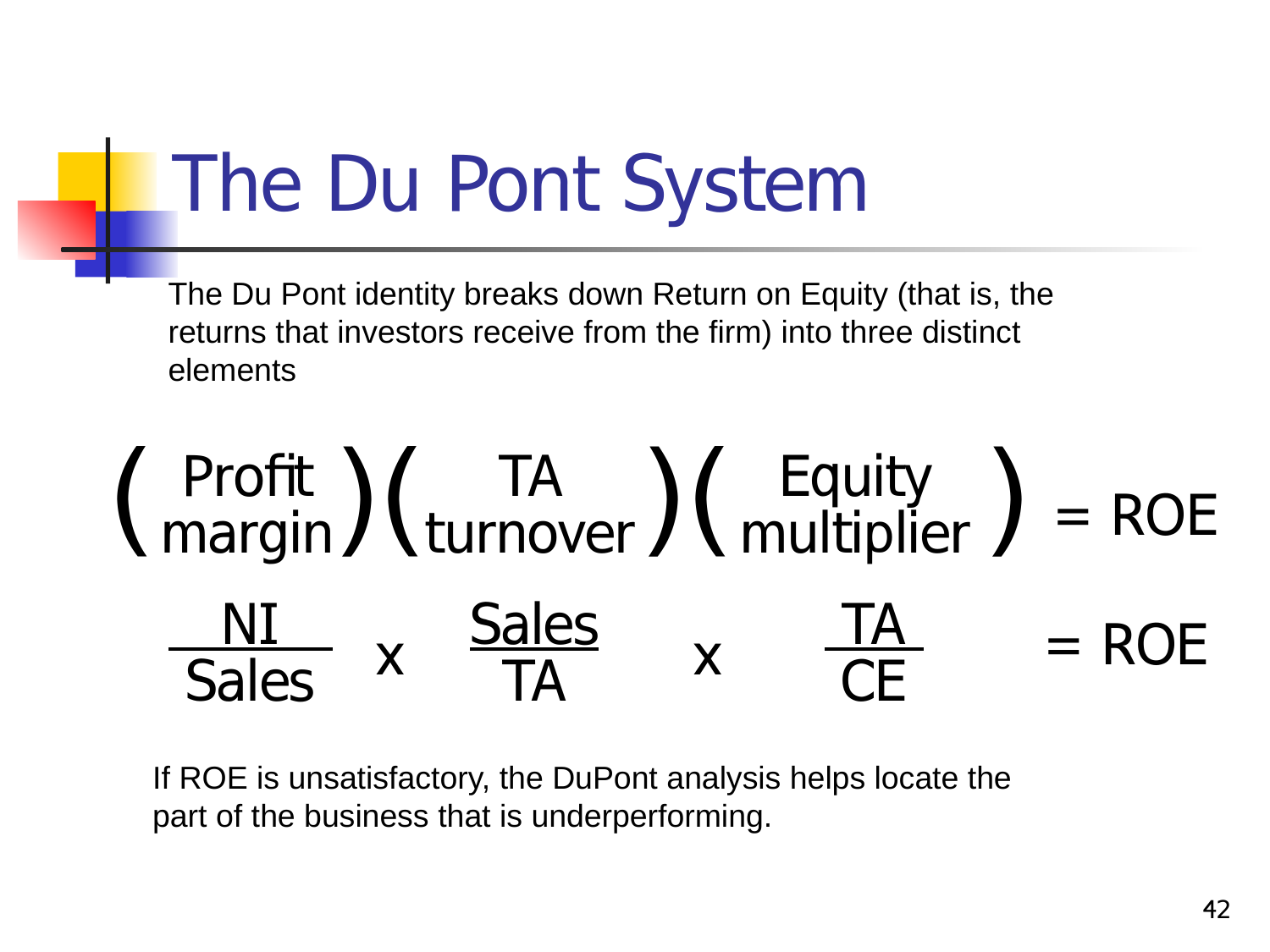

# The Du Pont System
The Du Pont identity breaks down Return on Equity (that is, the returns that investors receive from the firm) into three distinct elements
(     )(      )(       ) = ROE

Profit
margin
TA
turnover
Equity
multiplier
   NI
Sales
Sales
TA
 TA
CE
= ROE
x
x
If ROE is unsatisfactory, the DuPont analysis helps locate the part of the business that is underperforming.
42